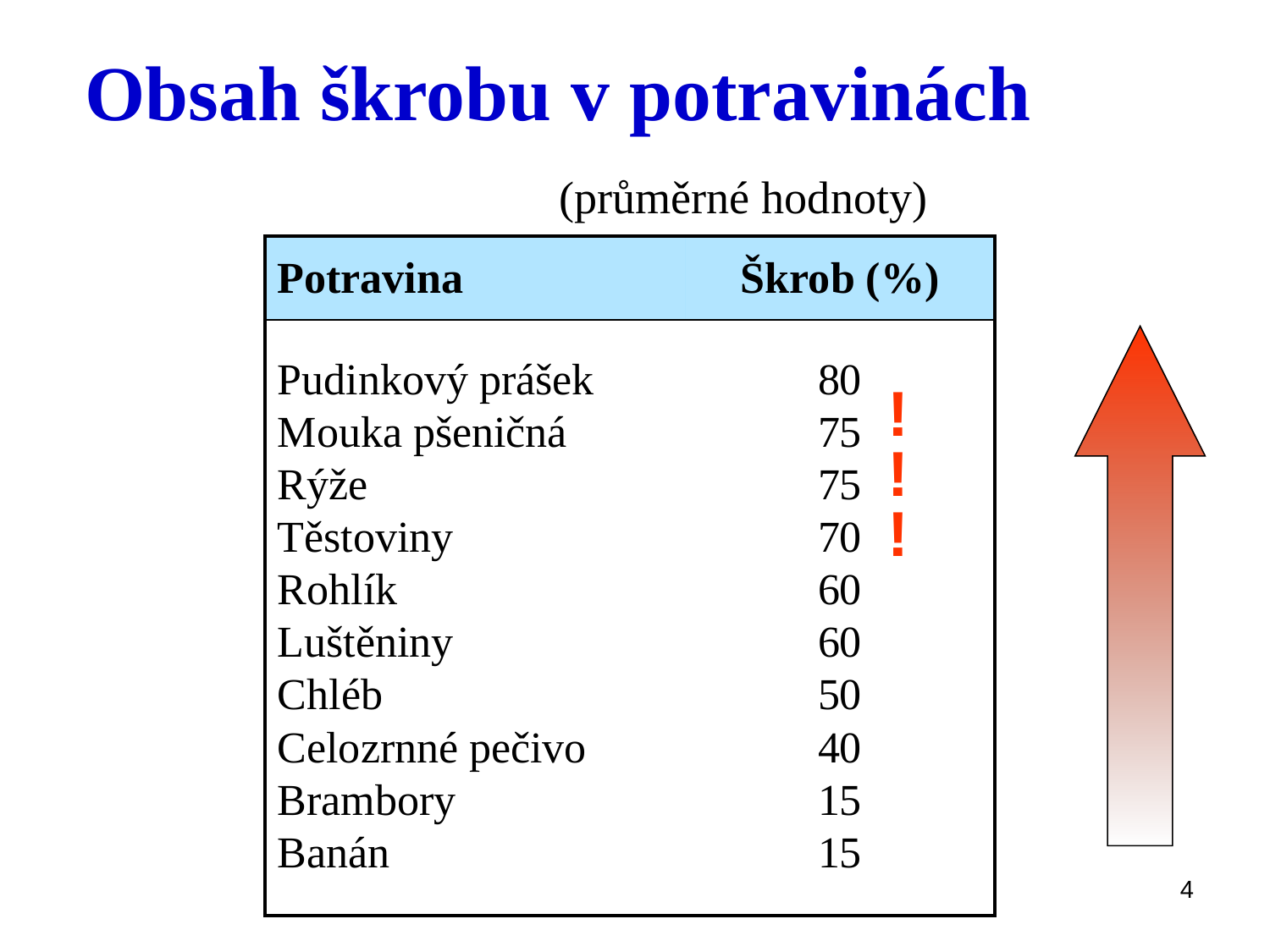

Obsah škrobu v potravinách                    (průměrné hodnoty)
| Potravina | Škrob (%) |
| --- | --- |
| Pudinkový prášek Mouka pšeničná Rýže Těstoviny Rohlík Luštěniny Chléb Celozrnné pečivo Brambory Banán | 80 75 75 70 60 60 50 40 15 15 |

!
!
!
4